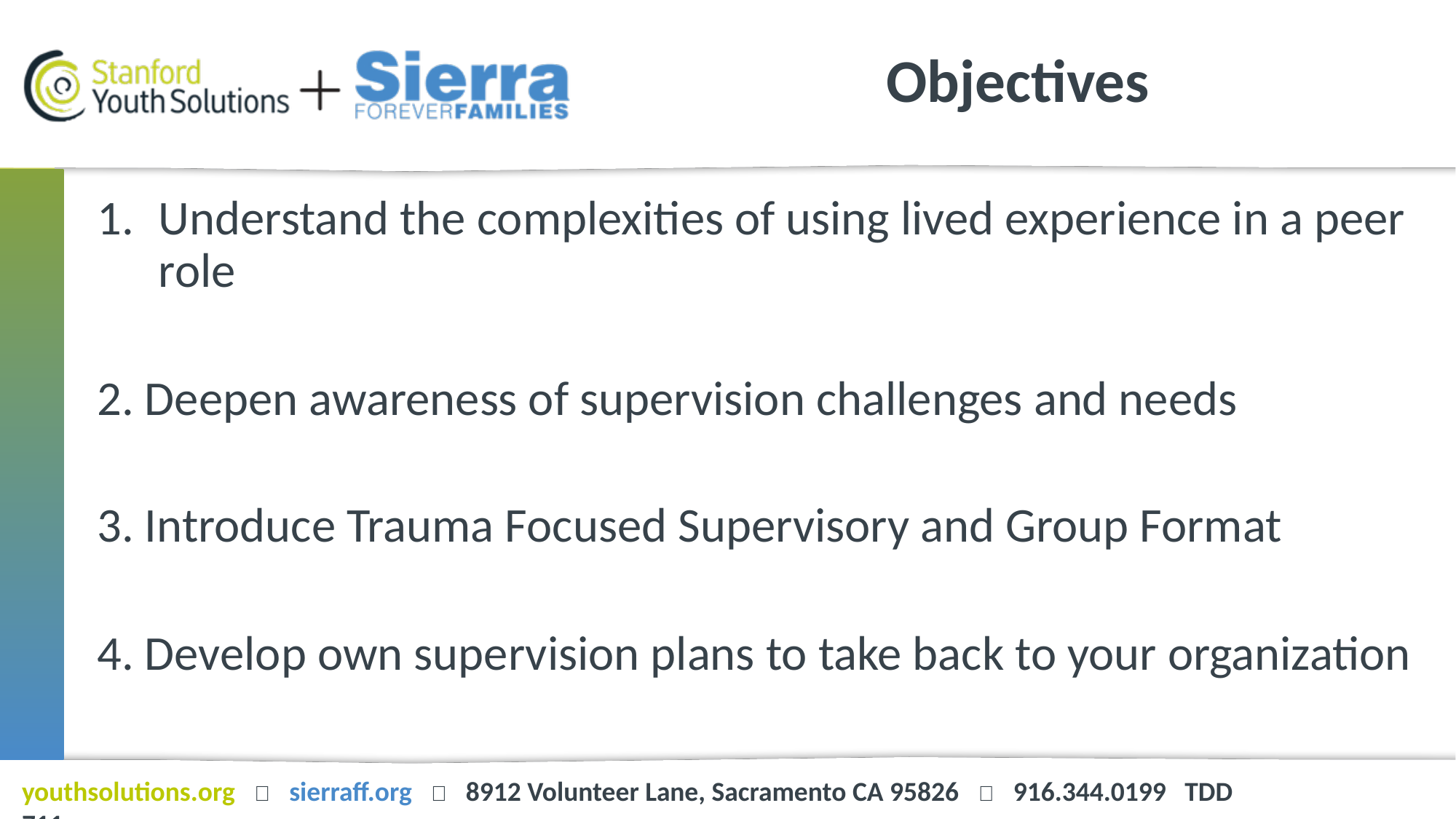

# Objectives
Understand the complexities of using lived experience in a peer role

2. Deepen awareness of supervision challenges and needs

3. Introduce Trauma Focused Supervisory and Group Format

4. Develop own supervision plans to take back to your organization